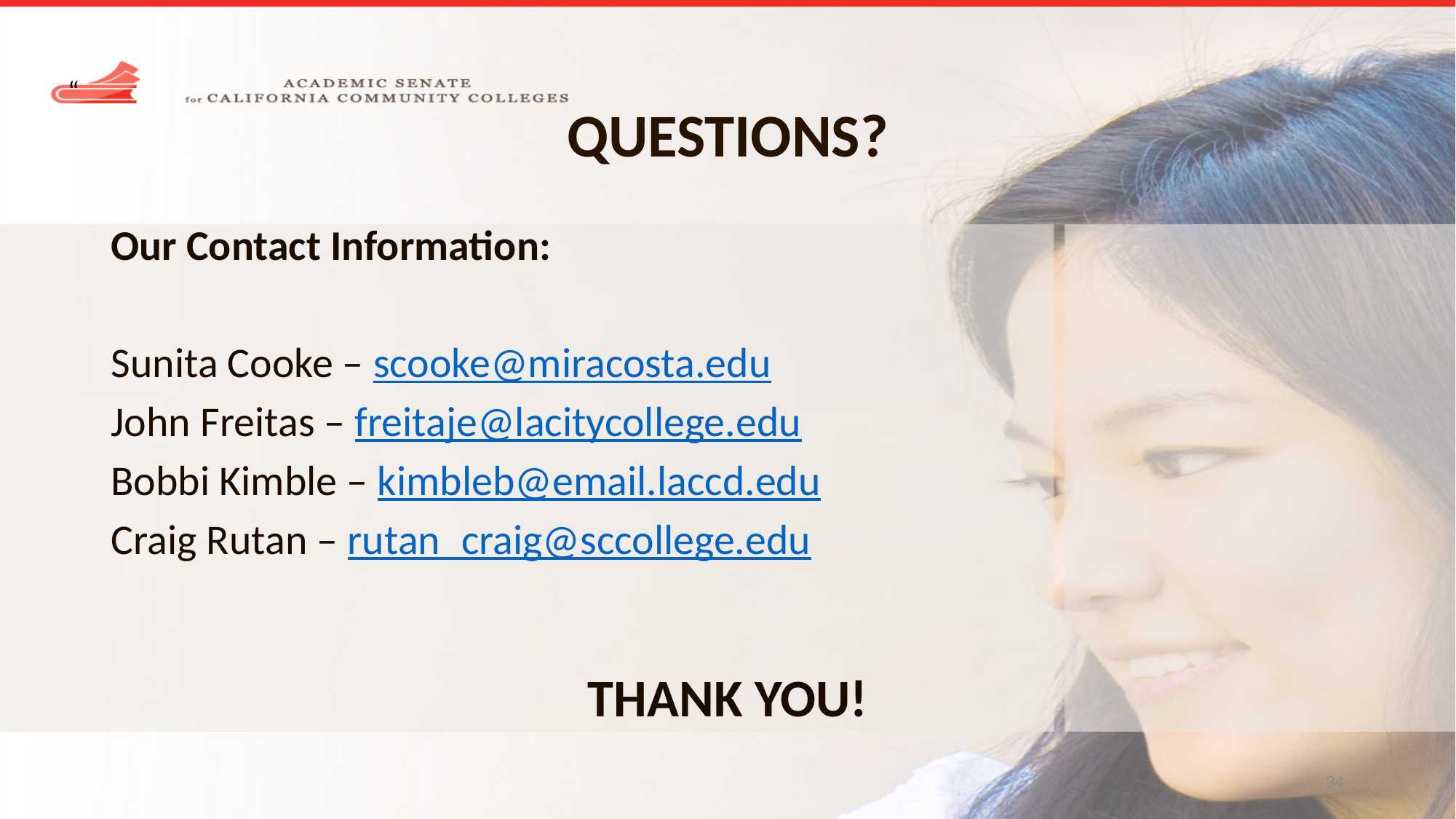

“
# Questions?
Our Contact Information:

Sunita Cooke – scooke@miracosta.edu
John Freitas – freitaje@lacitycollege.edu
Bobbi Kimble – kimbleb@email.laccd.edu
Craig Rutan – rutan_craig@sccollege.edu

THANK YOU!

34